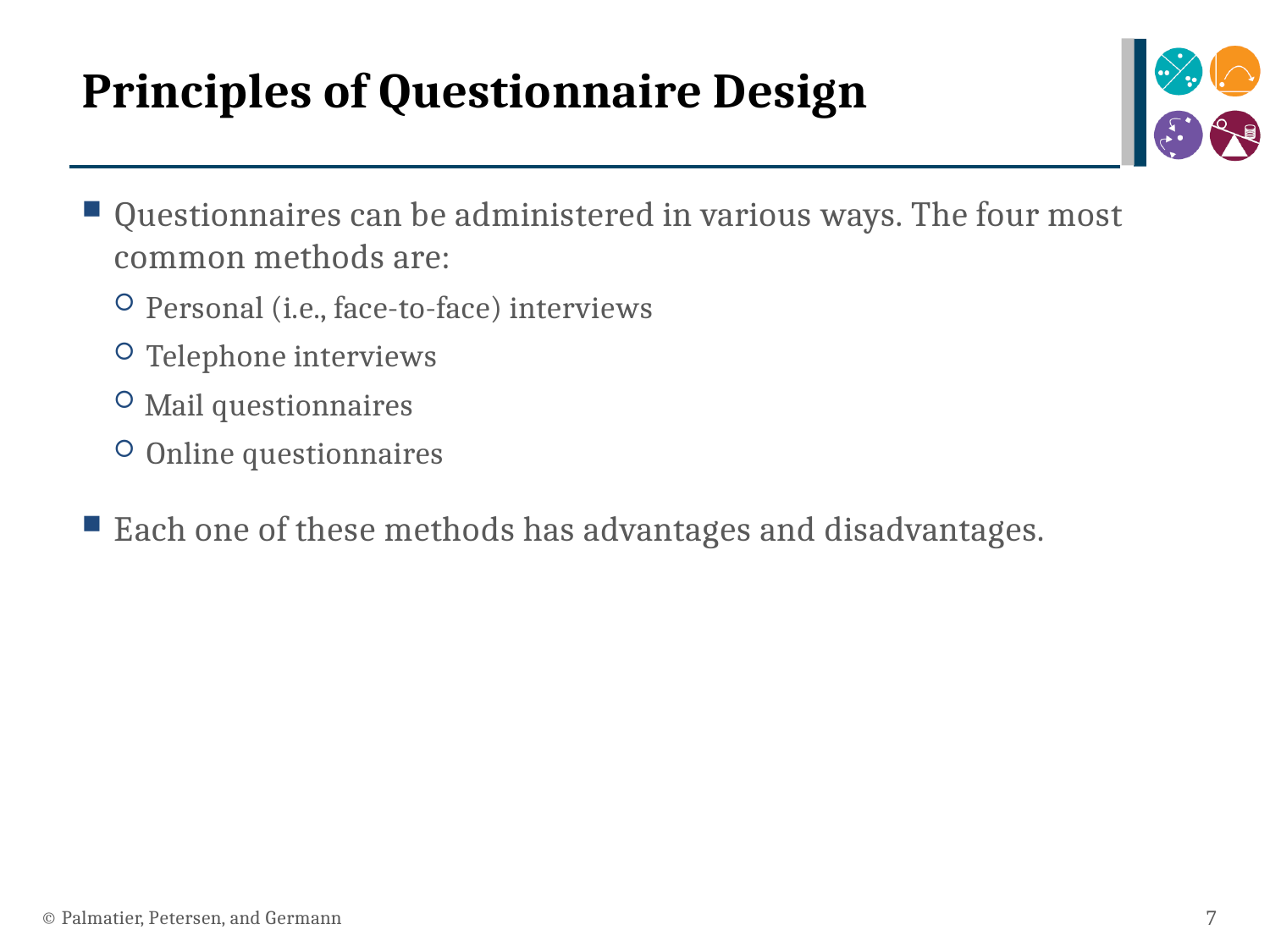

# Principles of Questionnaire Design
Questionnaires can be administered in various ways. The four most common methods are:
Personal (i.e., face-to-face) interviews
Telephone interviews
Mail questionnaires
Online questionnaires
Each one of these methods has advantages and disadvantages.
© Palmatier, Petersen, and Germann
7